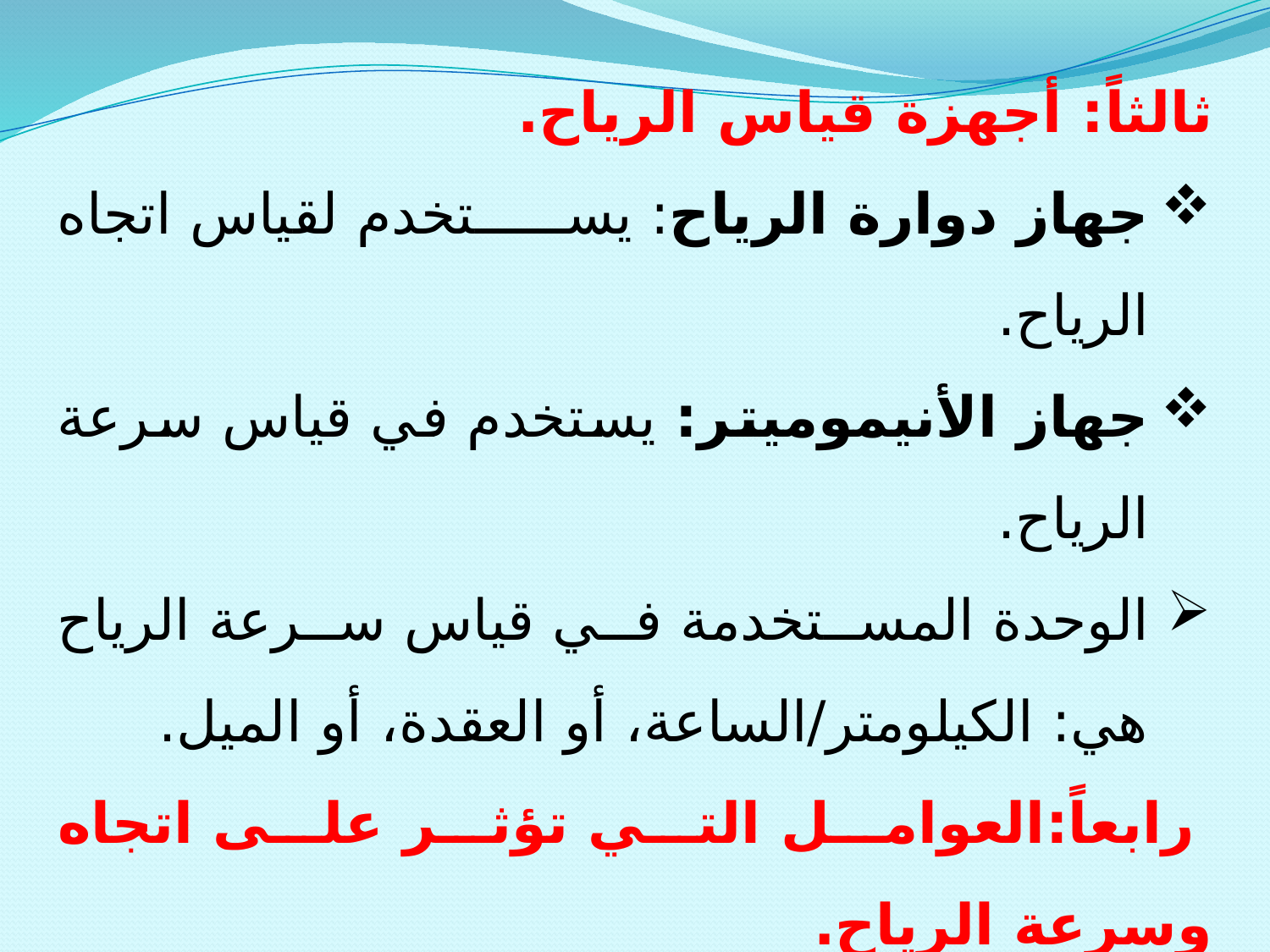

ثالثاً: أجهزة قياس الرياح.
جهاز دوارة الرياح: يستخدم لقياس اتجاه الرياح.
جهاز الأنيموميتر: يستخدم في قياس سرعة الرياح.
الوحدة المستخدمة في قياس سرعة الرياح هي: الكيلومتر/الساعة، أو العقدة، أو الميل.
 رابعاً:العوامل التي تؤثر على اتجاه وسرعة الرياح.
الضغط الجوي.
يوثر الضغط الجوي في اتجاه وسرعة الرياح من خلال ما يلي: